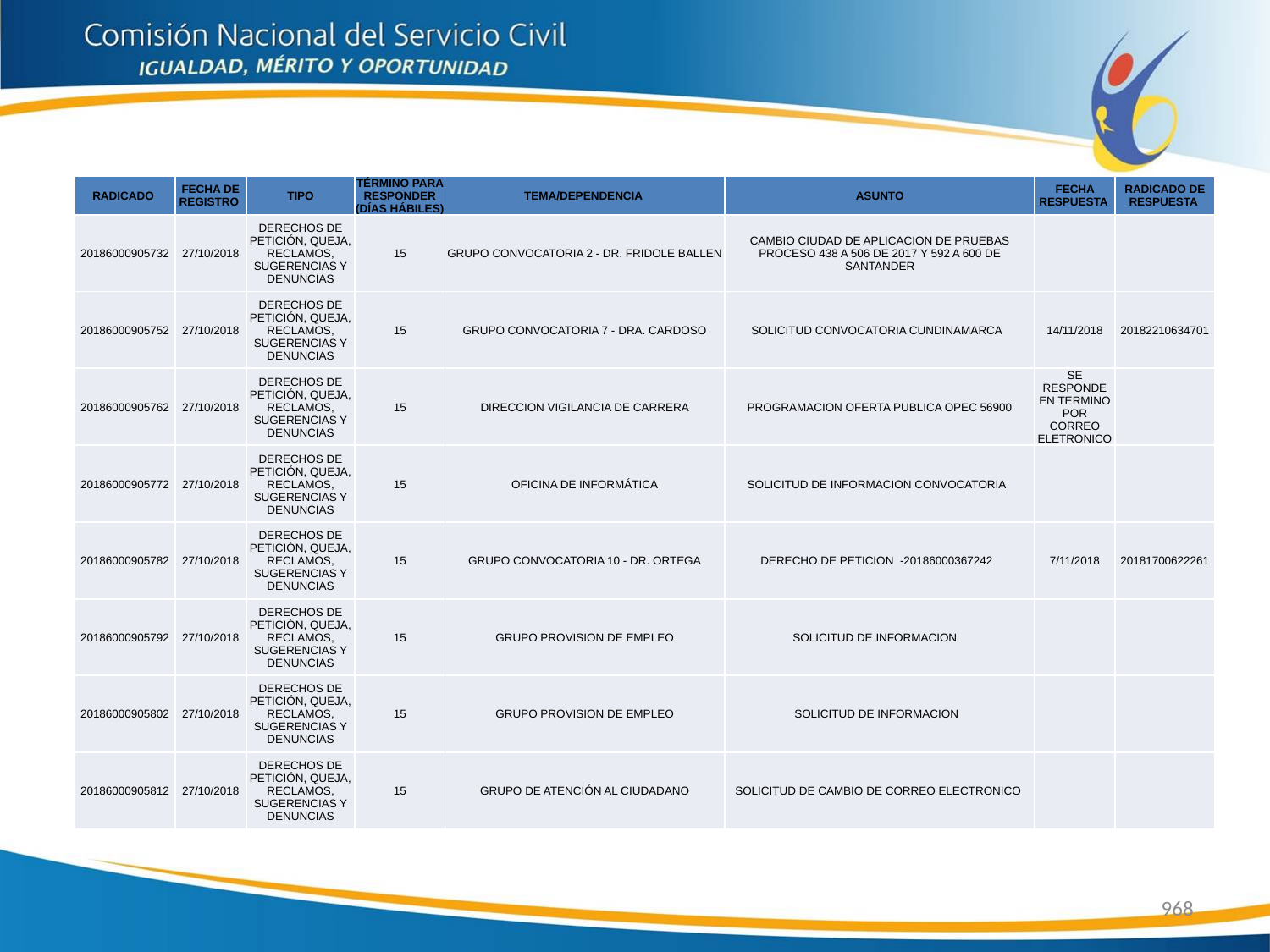

| RADICADO | FECHA DE REGISTRO | TIPO | TÉRMINO PARA RESPONDER (DÍAS HÁBILES) | TEMA/DEPENDENCIA | ASUNTO | FECHA RESPUESTA | RADICADO DE RESPUESTA |
| --- | --- | --- | --- | --- | --- | --- | --- |
| 20186000905732 | 27/10/2018 | DERECHOS DE PETICIÓN, QUEJA, RECLAMOS, SUGERENCIAS Y DENUNCIAS | 15 | GRUPO CONVOCATORIA 2 - DR. FRIDOLE BALLEN | CAMBIO CIUDAD DE APLICACION DE PRUEBAS PROCESO 438 A 506 DE 2017 Y 592 A 600 DE SANTANDER |  |  |
| 20186000905752 | 27/10/2018 | DERECHOS DE PETICIÓN, QUEJA, RECLAMOS, SUGERENCIAS Y DENUNCIAS | 15 | GRUPO CONVOCATORIA 7 - DRA. CARDOSO | SOLICITUD CONVOCATORIA CUNDINAMARCA | 14/11/2018 | 20182210634701 |
| 20186000905762 | 27/10/2018 | DERECHOS DE PETICIÓN, QUEJA, RECLAMOS, SUGERENCIAS Y DENUNCIAS | 15 | DIRECCION VIGILANCIA DE CARRERA | PROGRAMACION OFERTA PUBLICA OPEC 56900 | SE RESPONDE EN TERMINO POR CORREO ELETRONICO |  |
| 20186000905772 | 27/10/2018 | DERECHOS DE PETICIÓN, QUEJA, RECLAMOS, SUGERENCIAS Y DENUNCIAS | 15 | OFICINA DE INFORMÁTICA | SOLICITUD DE INFORMACION CONVOCATORIA |  |  |
| 20186000905782 | 27/10/2018 | DERECHOS DE PETICIÓN, QUEJA, RECLAMOS, SUGERENCIAS Y DENUNCIAS | 15 | GRUPO CONVOCATORIA 10 - DR. ORTEGA | DERECHO DE PETICION -20186000367242 | 7/11/2018 | 20181700622261 |
| 20186000905792 | 27/10/2018 | DERECHOS DE PETICIÓN, QUEJA, RECLAMOS, SUGERENCIAS Y DENUNCIAS | 15 | GRUPO PROVISION DE EMPLEO | SOLICITUD DE INFORMACION |  |  |
| 20186000905802 | 27/10/2018 | DERECHOS DE PETICIÓN, QUEJA, RECLAMOS, SUGERENCIAS Y DENUNCIAS | 15 | GRUPO PROVISION DE EMPLEO | SOLICITUD DE INFORMACION |  |  |
| 20186000905812 | 27/10/2018 | DERECHOS DE PETICIÓN, QUEJA, RECLAMOS, SUGERENCIAS Y DENUNCIAS | 15 | GRUPO DE ATENCIÓN AL CIUDADANO | SOLICITUD DE CAMBIO DE CORREO ELECTRONICO |  |  |
968